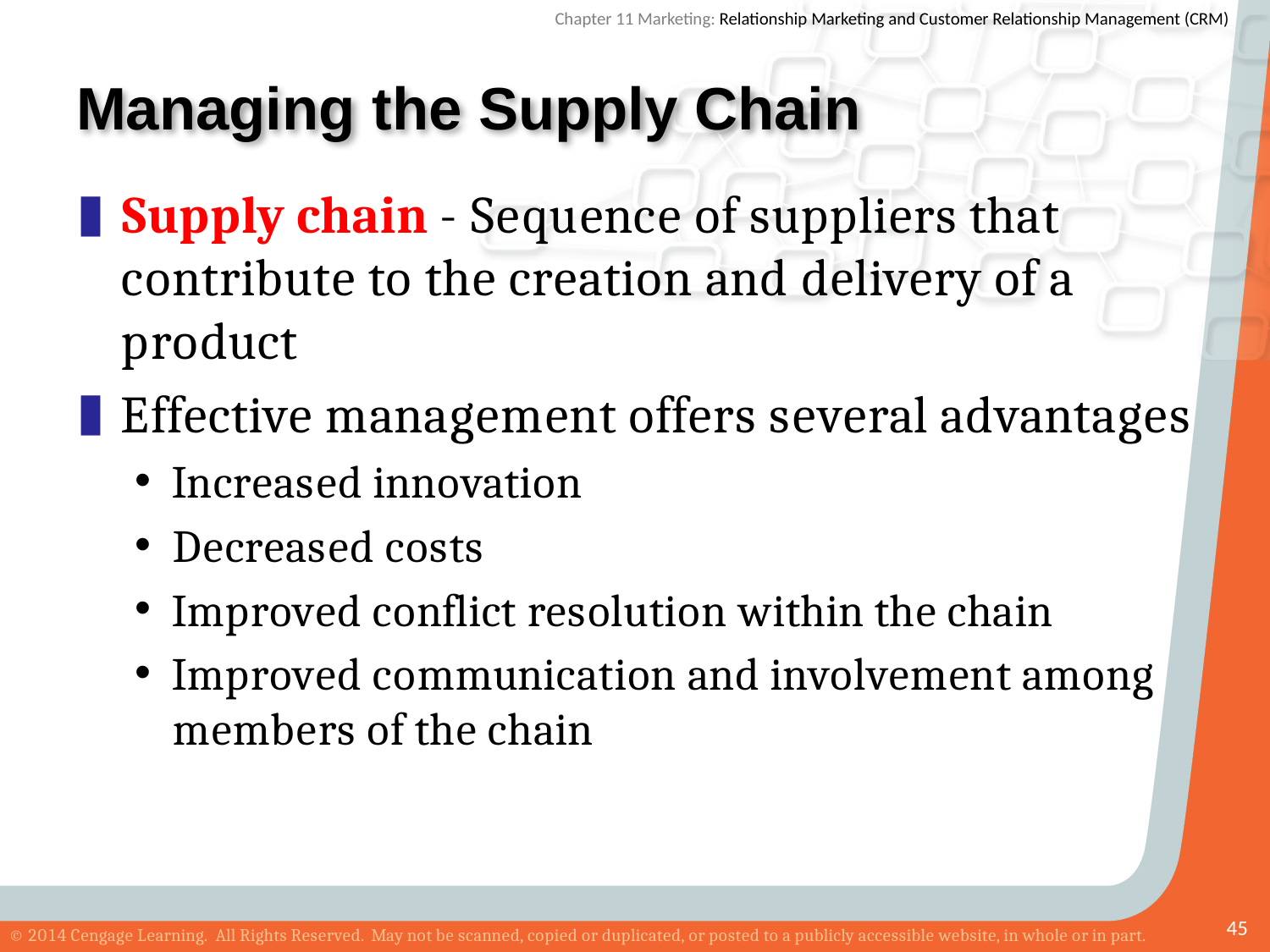

# Managing the Supply Chain
Supply chain - Sequence of suppliers that contribute to the creation and delivery of a product
Effective management offers several advantages
Increased innovation
Decreased costs
Improved conflict resolution within the chain
Improved communication and involvement among members of the chain

45